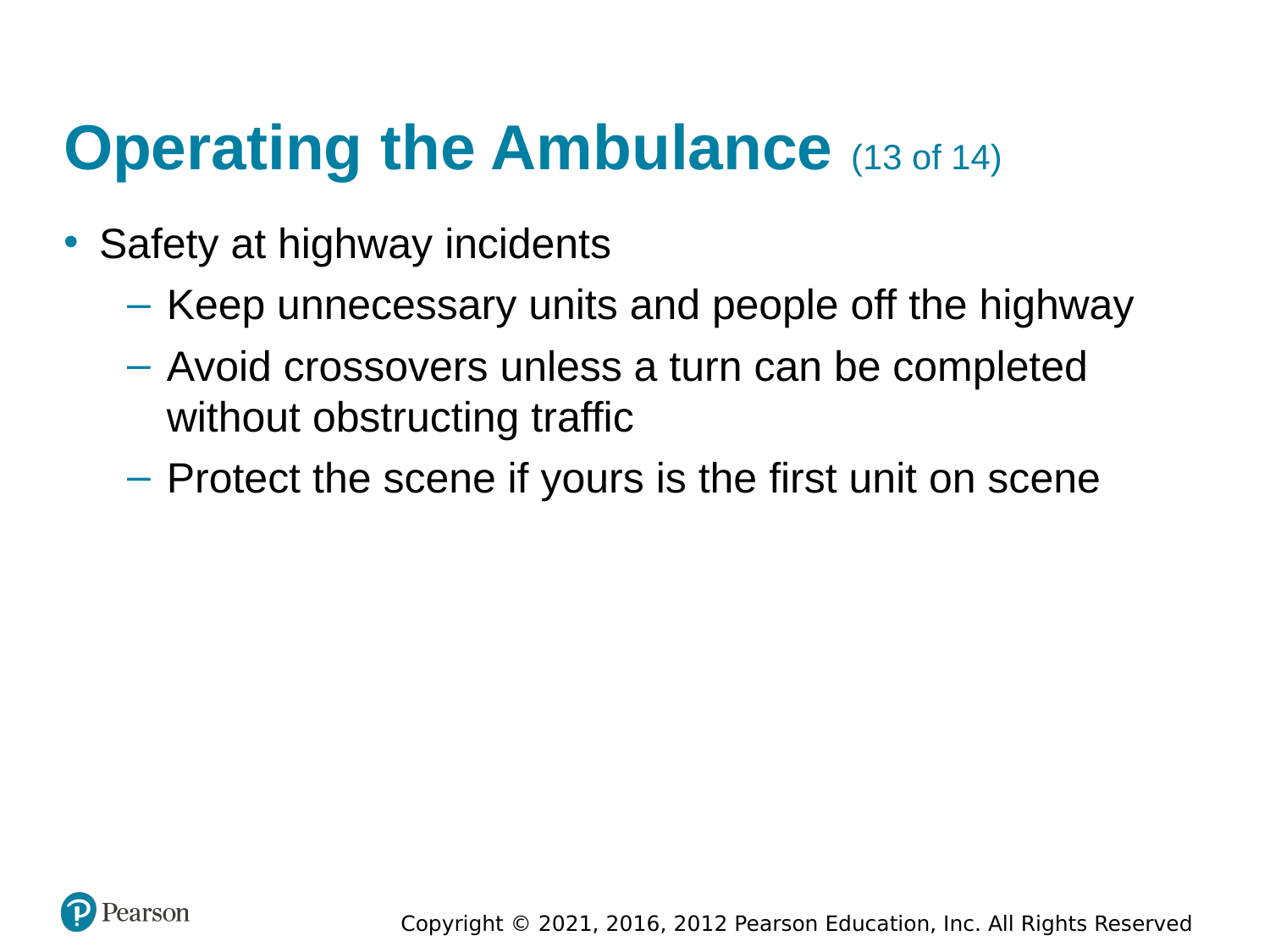

# Operating the Ambulance (13 of 14)
Safety at highway incidents
Keep unnecessary units and people off the highway
Avoid crossovers unless a turn can be completed without obstructing traffic
Protect the scene if yours is the first unit on scene